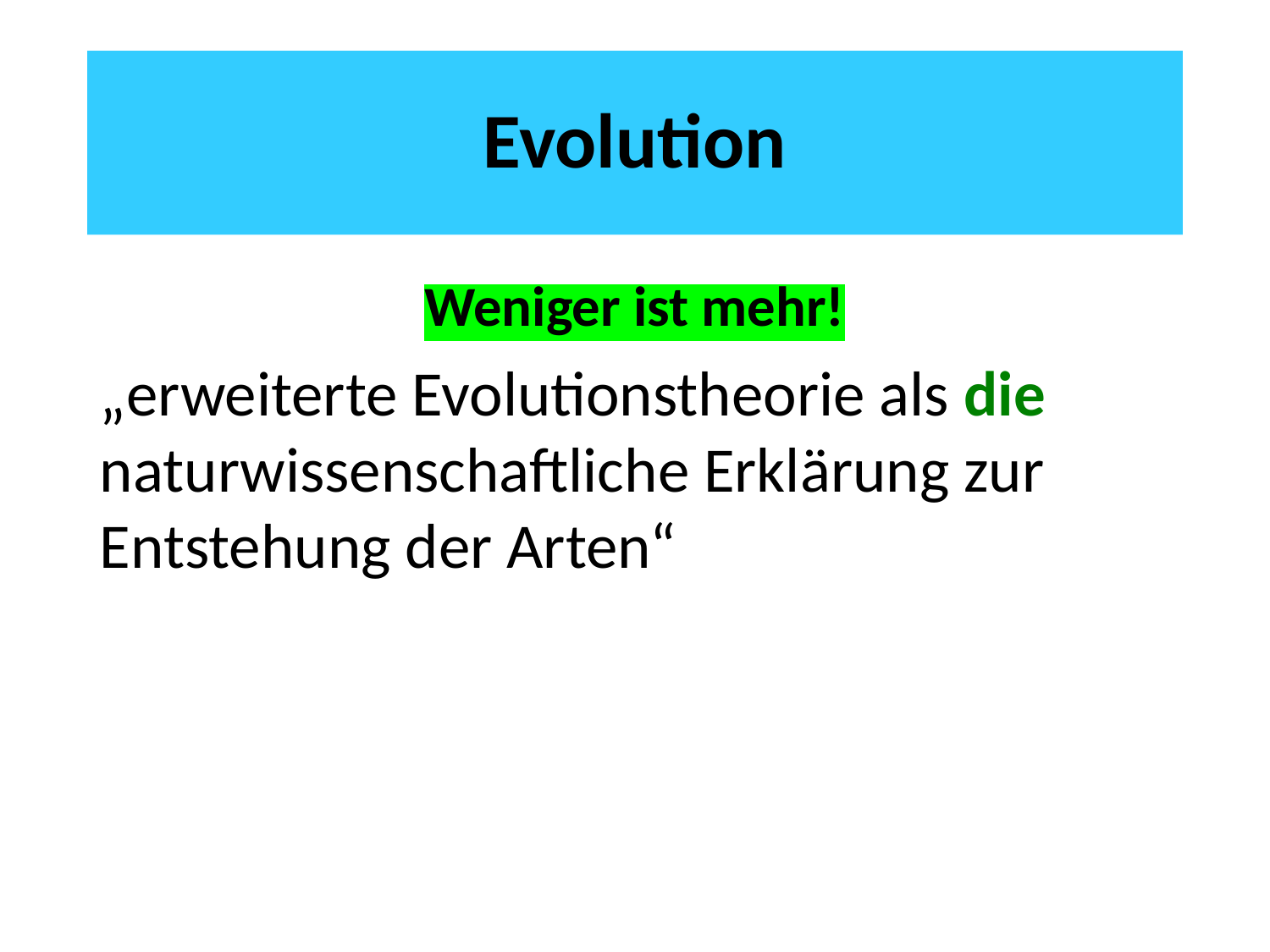

# Evolution
Weniger ist mehr!
„erweiterte Evolutionstheorie als die naturwissenschaftliche Erklärung zur Entstehung der Arten“